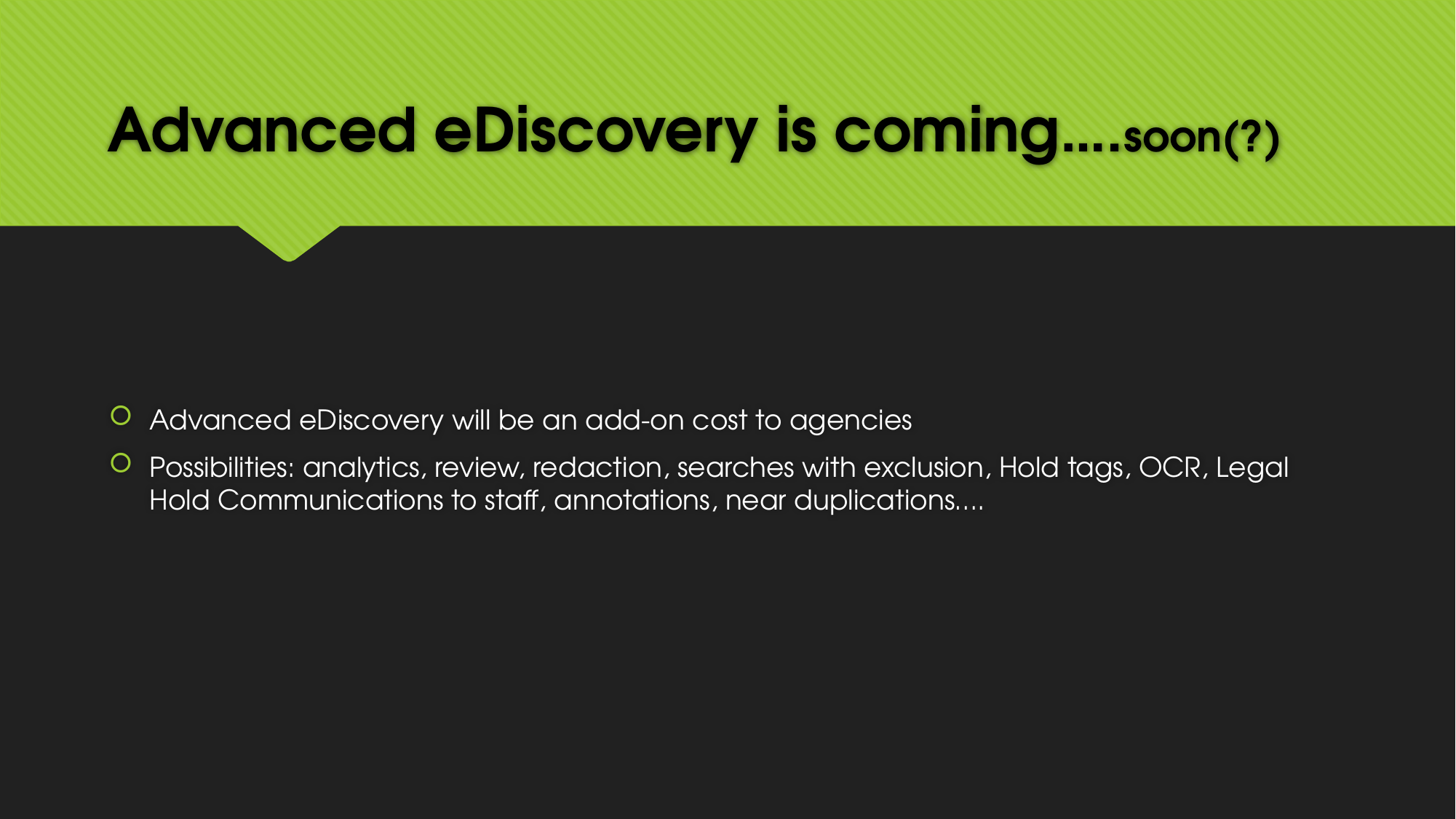

# Advanced eDiscovery is coming….soon(?)
Advanced eDiscovery will be an add-on cost to agencies
Possibilities: analytics, review, redaction, searches with exclusion, Hold tags, OCR, Legal Hold Communications to staff, annotations, near duplications….